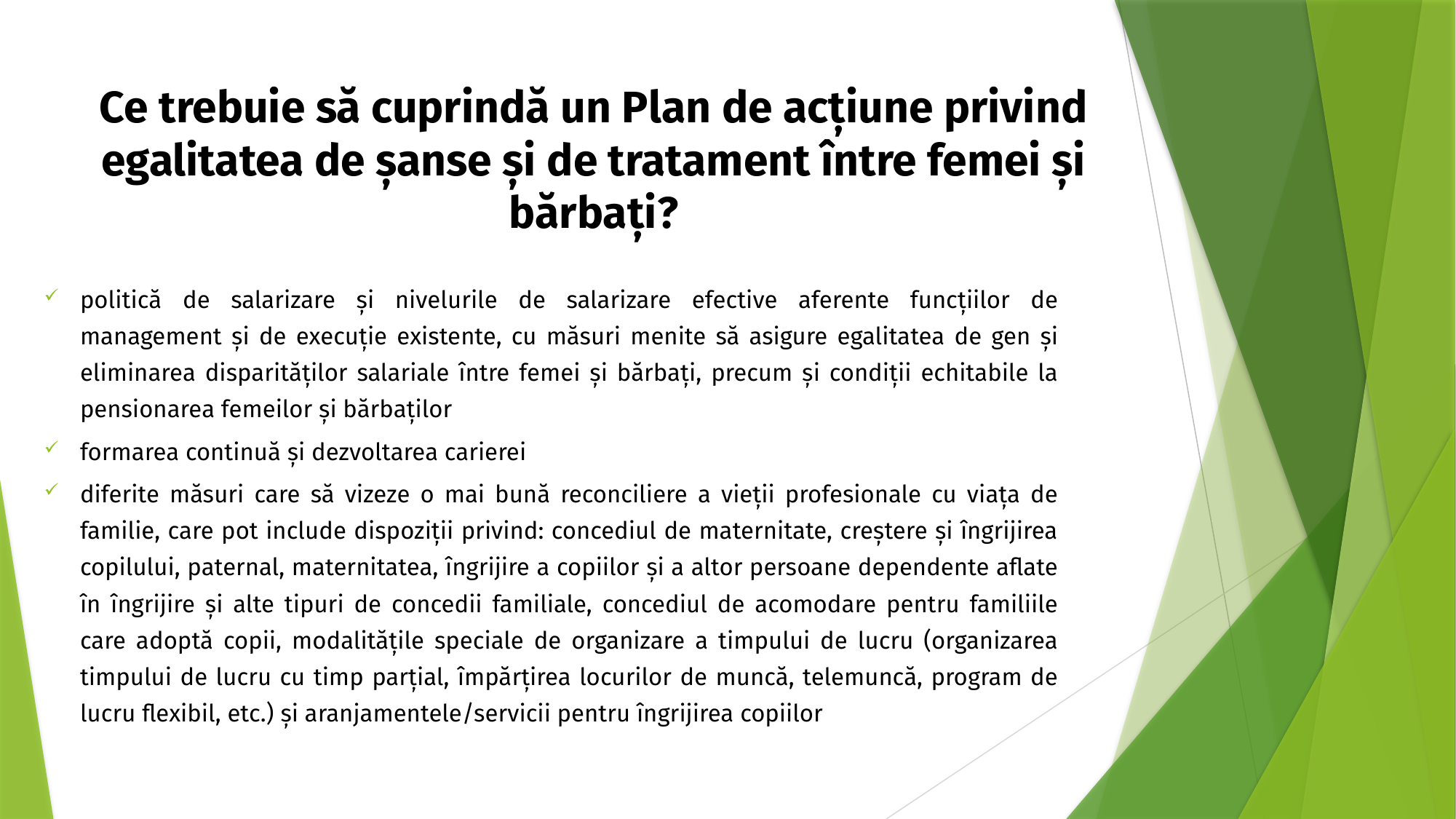

# Ce trebuie să cuprindă un Plan de acțiune privind egalitatea de șanse și de tratament între femei și bărbați?

politică de salarizare și nivelurile de salarizare efective aferente funcțiilor de management și de execuție existente, cu măsuri menite să asigure egalitatea de gen și eliminarea disparităților salariale între femei și bărbați, precum și condiții echitabile la pensionarea femeilor și bărbaților
formarea continuă și dezvoltarea carierei
diferite măsuri care să vizeze o mai bună reconciliere a vieții profesionale cu viața de familie, care pot include dispoziții privind: concediul de maternitate, creștere și îngrijirea copilului, paternal, maternitatea, îngrijire a copiilor și a altor persoane dependente aflate în îngrijire și alte tipuri de concedii familiale, concediul de acomodare pentru familiile care adoptă copii, modalitățile speciale de organizare a timpului de lucru (organizarea timpului de lucru cu timp parțial, împărțirea locurilor de muncă, telemuncă, program de lucru flexibil, etc.) și aranjamentele/servicii pentru îngrijirea copiilor